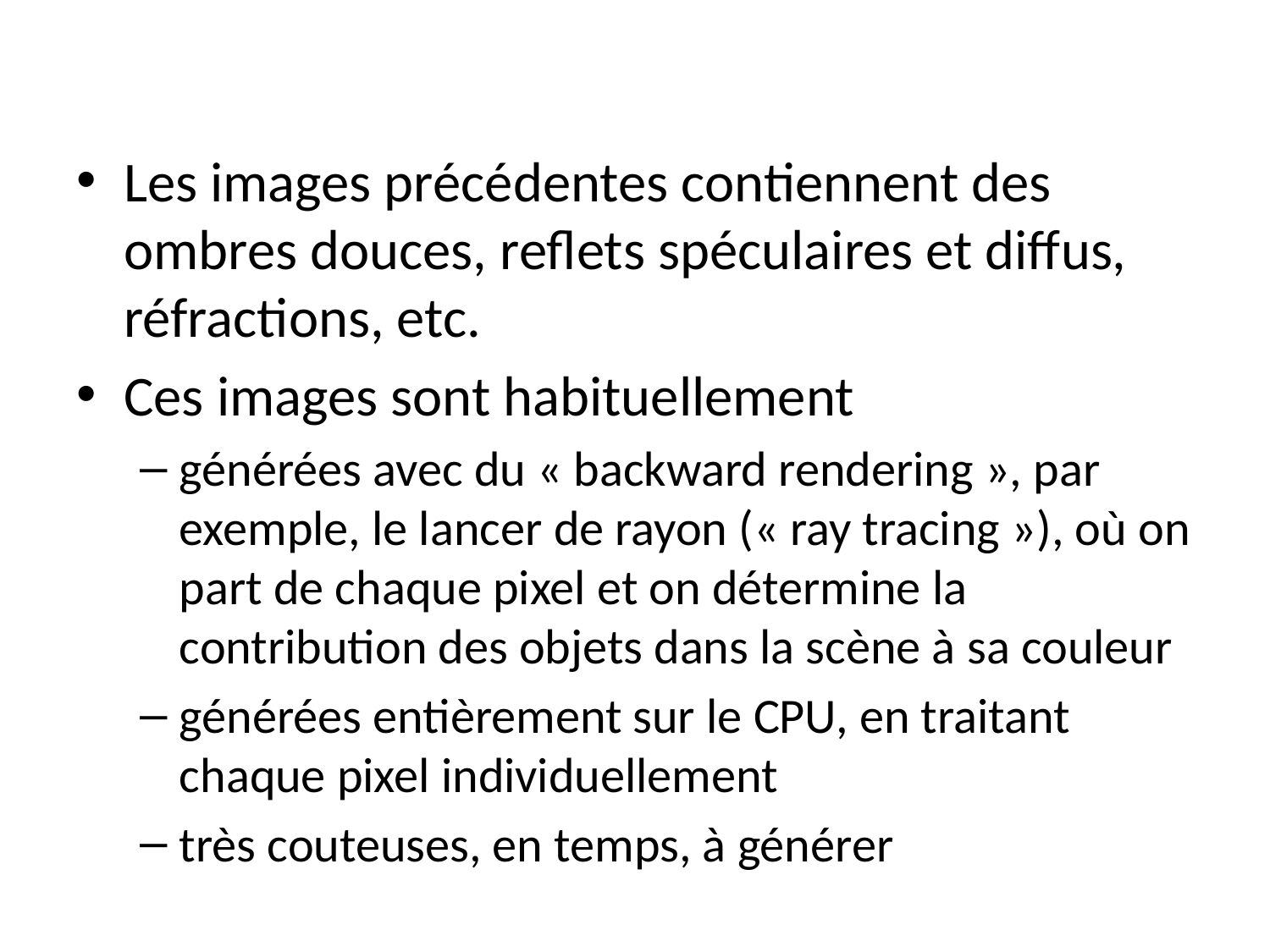

#
Les images précédentes contiennent des ombres douces, reflets spéculaires et diffus, réfractions, etc.
Ces images sont habituellement
générées avec du « backward rendering », par exemple, le lancer de rayon (« ray tracing »), où on part de chaque pixel et on détermine la contribution des objets dans la scène à sa couleur
générées entièrement sur le CPU, en traitant chaque pixel individuellement
très couteuses, en temps, à générer